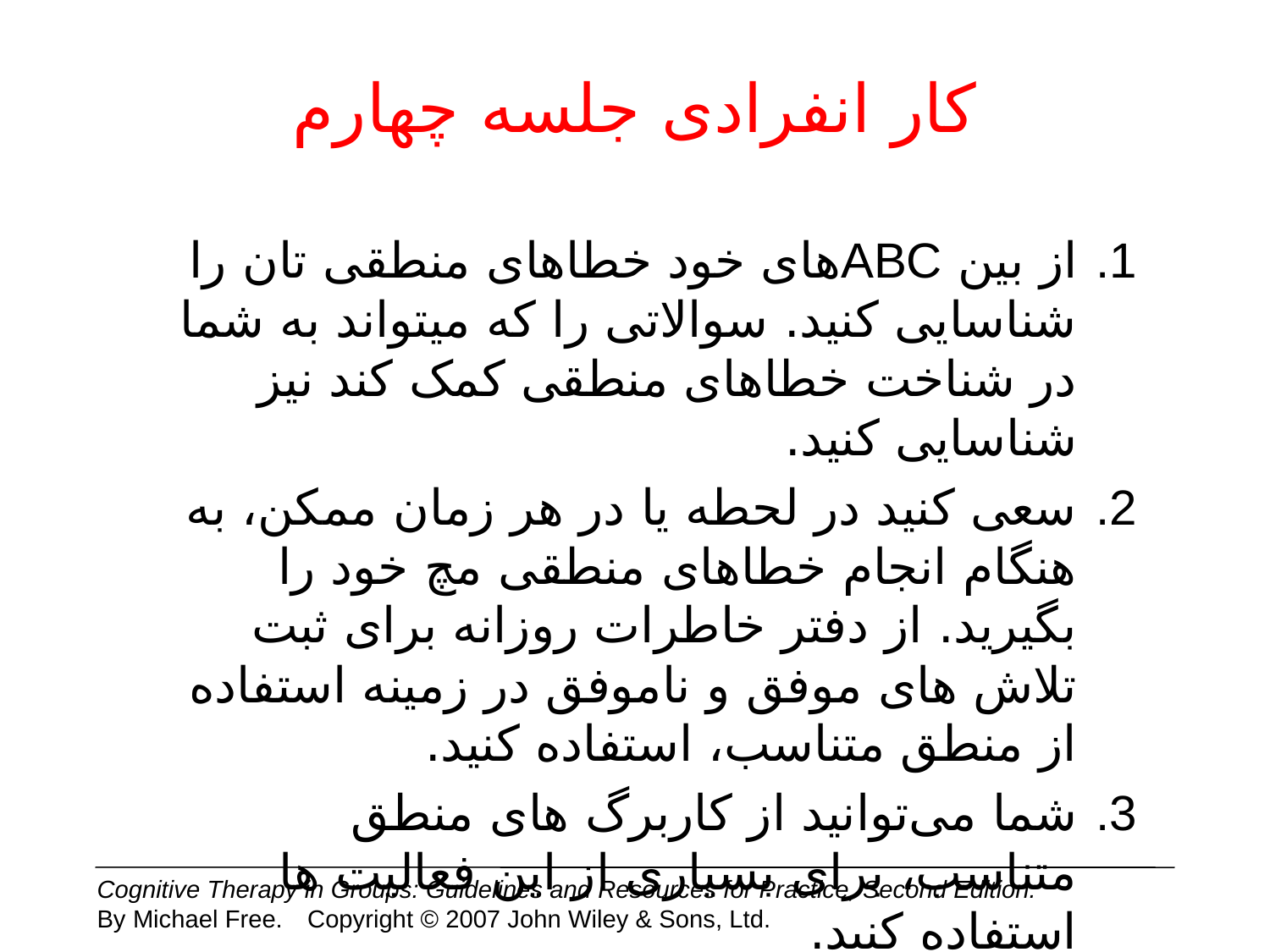

# کار انفرادی جلسه چهارم
از بین ABCهای خود خطاهای منطقی تان را شناسایی کنید. سوالاتی را که میتواند به شما در شناخت خطاهای منطقی کمک کند نیز شناسایی کنید.
سعی کنید در لحطه یا در هر زمان ممکن، به هنگام انجام خطاهای منطقی مچ خود را بگیرید. از دفتر خاطرات روزانه برای ثبت تلاش های موفق و ناموفق در زمینه استفاده از منطق متناسب، استفاده کنید.
شما می‌توانید از کاربرگ های منطق متناسب، برای بسیاری از این فعالیت ها استفاده کنید.